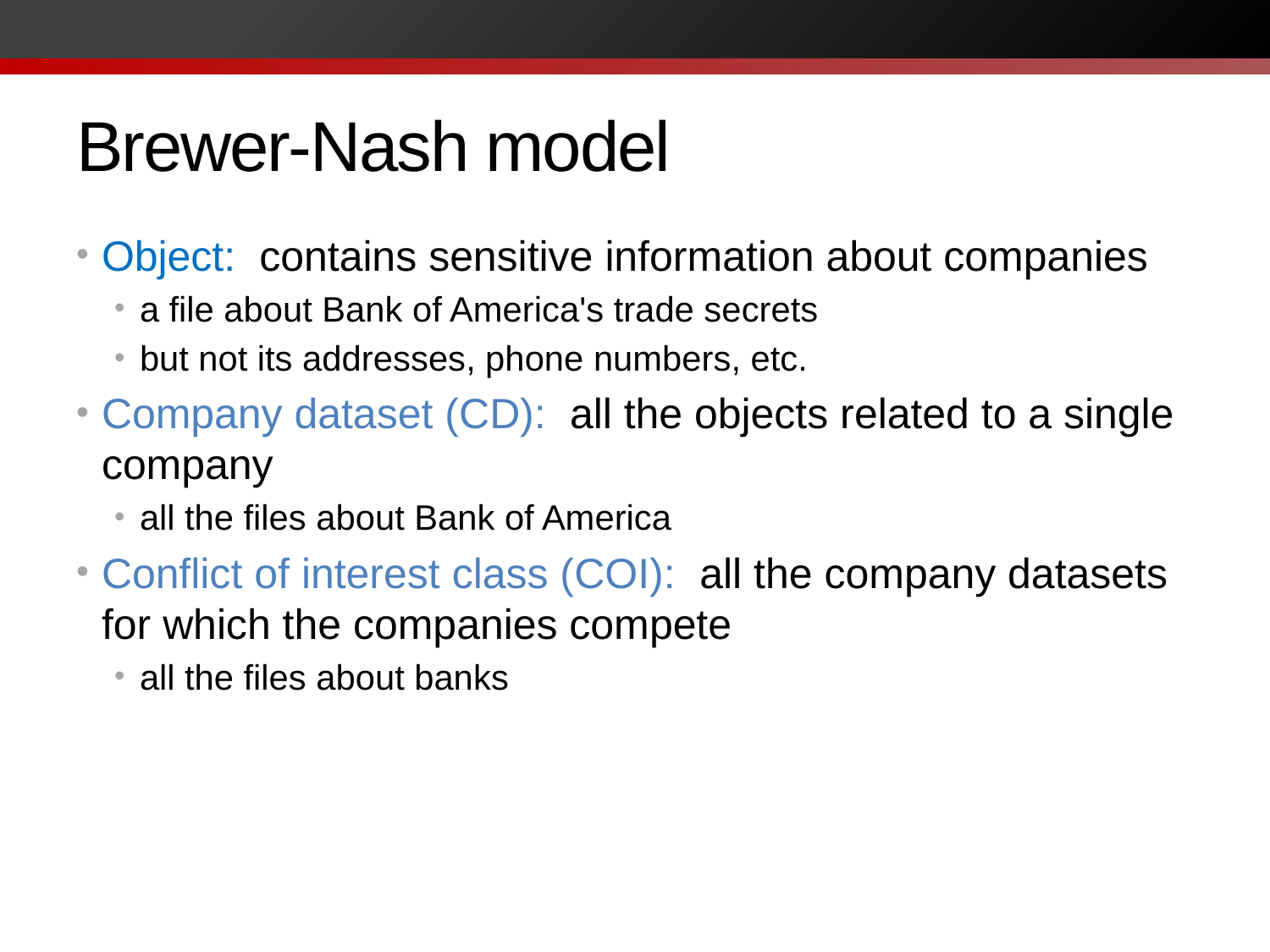

# Brewer-Nash model
Object:  contains sensitive information about companies
a file about Bank of America's trade secrets
but not its addresses, phone numbers, etc.
Company dataset (CD):  all the objects related to a single company
all the files about Bank of America
Conflict of interest class (COI):  all the company datasets for which the companies compete
all the files about banks